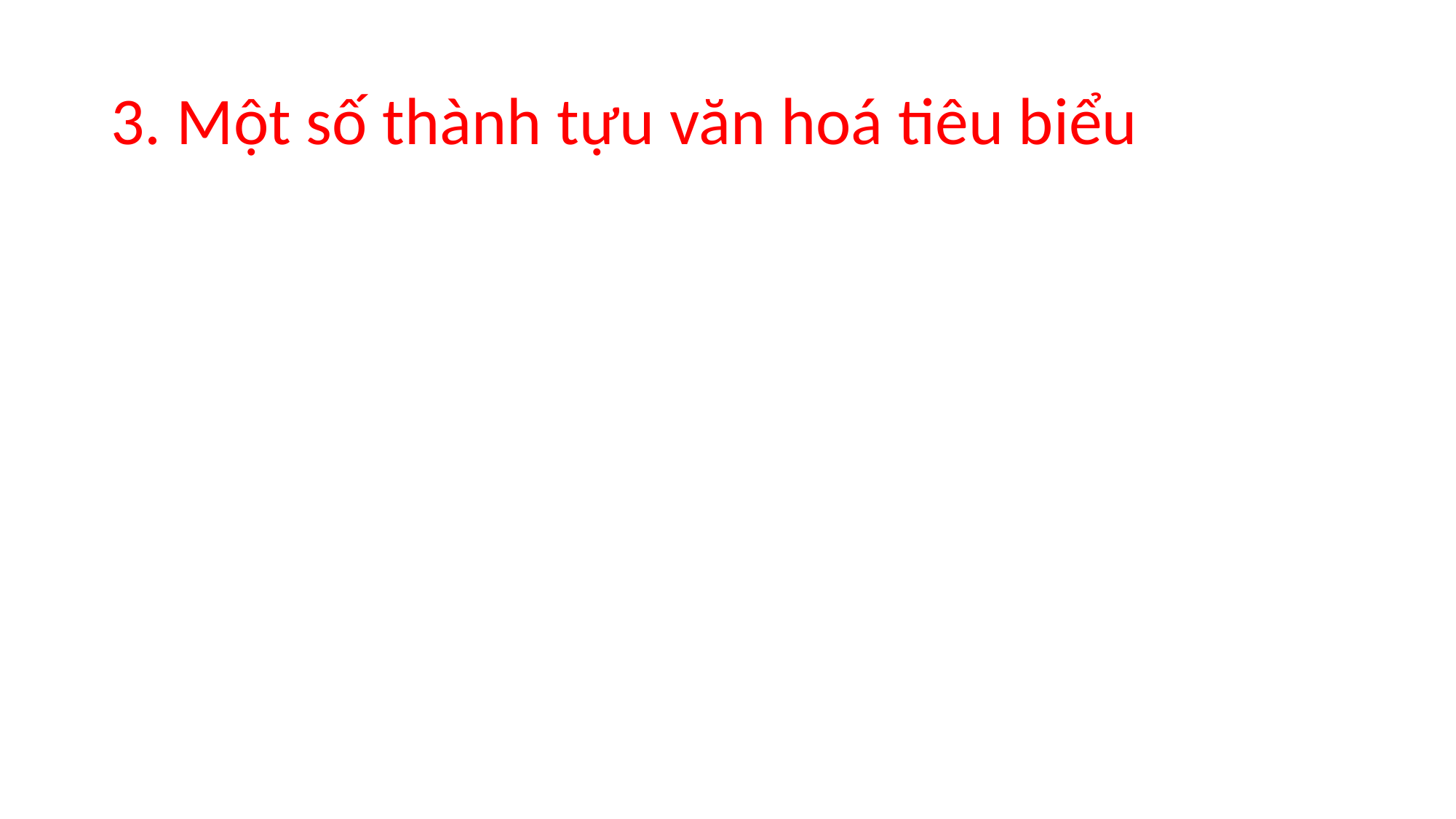

# 3. Một số thành tựu văn hoá tiêu biểu